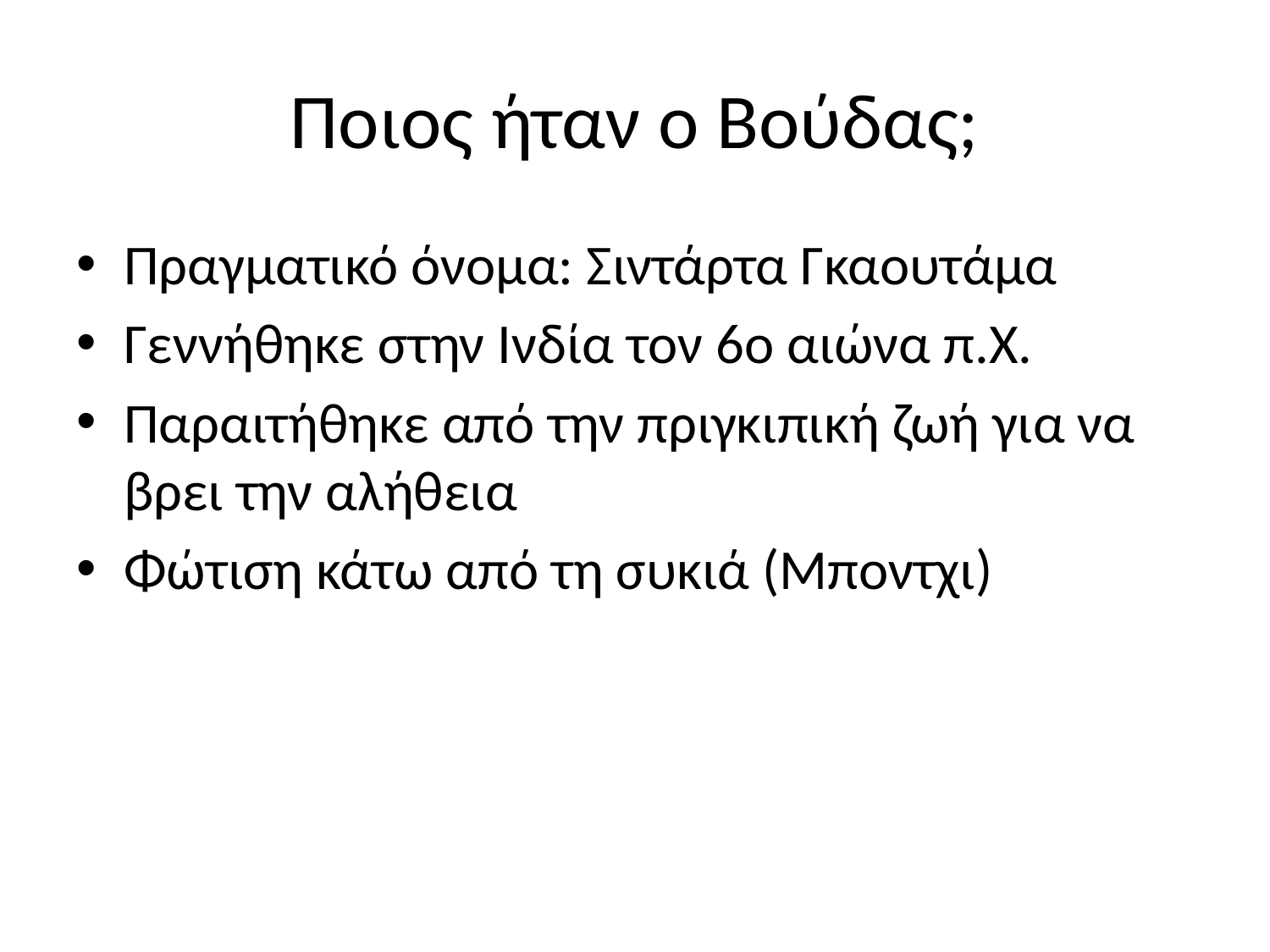

# Ποιος ήταν ο Βούδας;
Πραγματικό όνομα: Σιντάρτα Γκαουτάμα
Γεννήθηκε στην Ινδία τον 6ο αιώνα π.Χ.
Παραιτήθηκε από την πριγκιπική ζωή για να βρει την αλήθεια
Φώτιση κάτω από τη συκιά (Μποντχι)